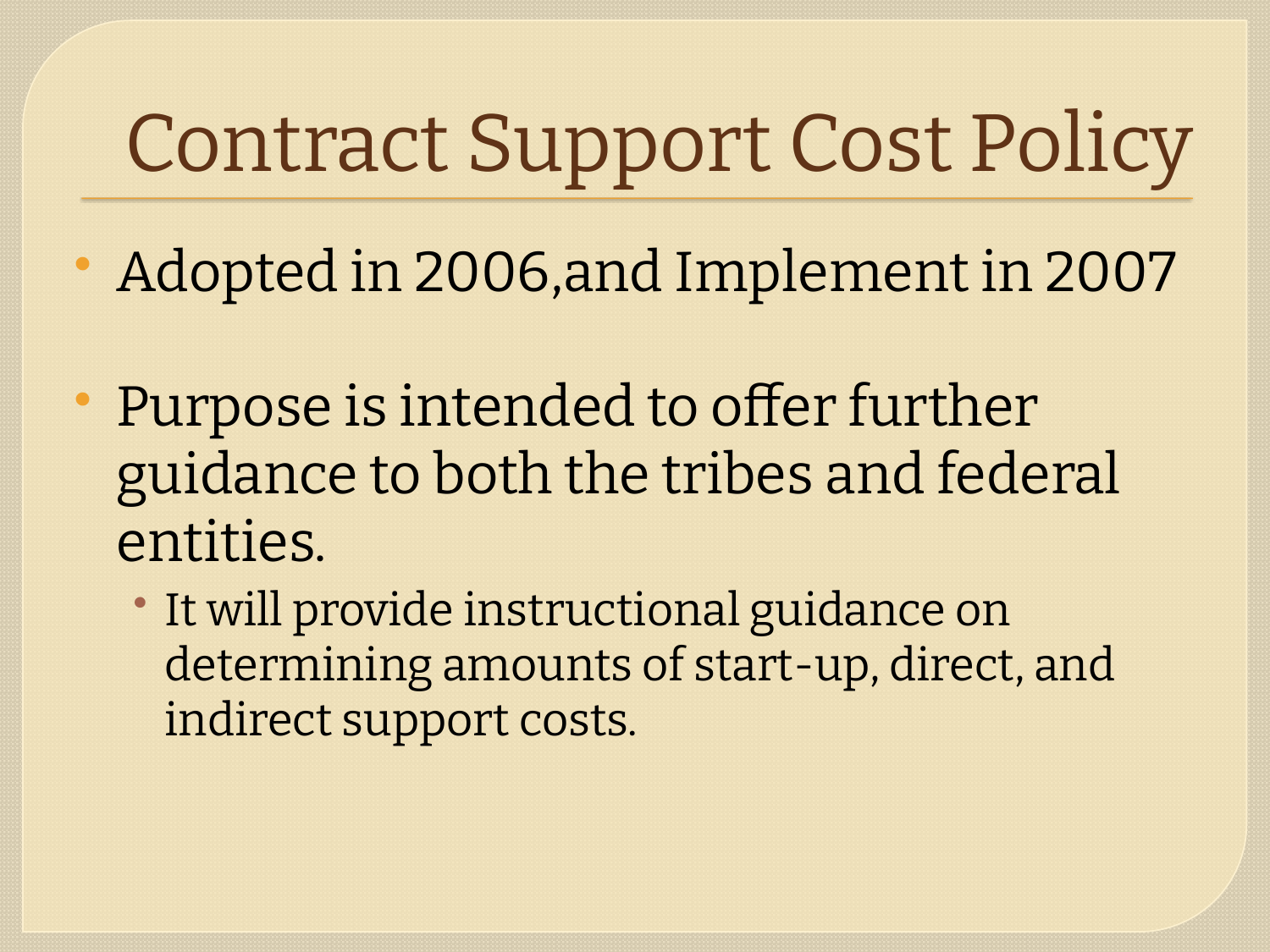

# Contract Support Cost Policy
Adopted in 2006,and Implement in 2007

Purpose is intended to offer further guidance to both the tribes and federal entities.
It will provide instructional guidance on determining amounts of start-up, direct, and indirect support costs.